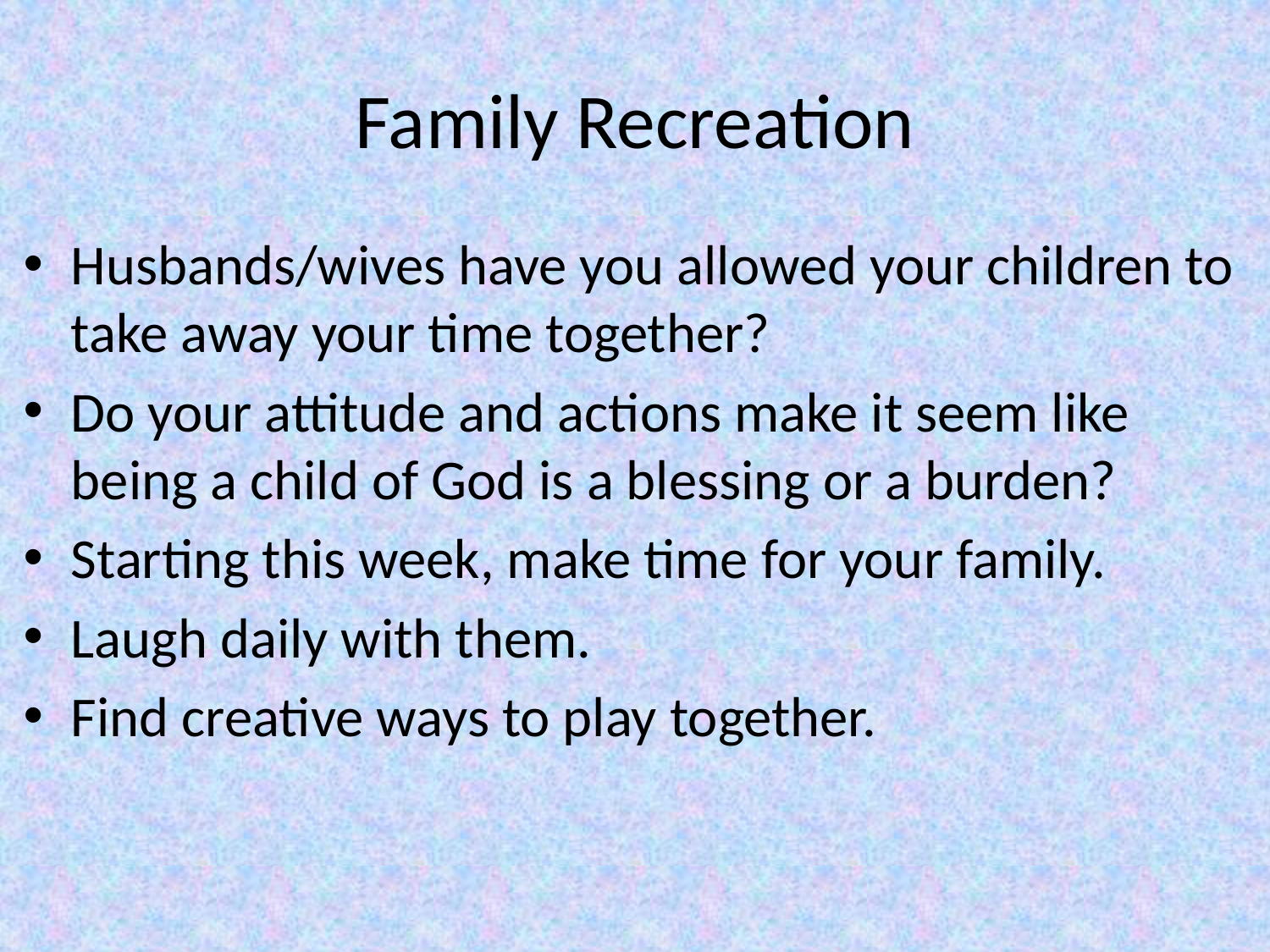

# Family Recreation
Husbands/wives have you allowed your children to take away your time together?
Do your attitude and actions make it seem like being a child of God is a blessing or a burden?
Starting this week, make time for your family.
Laugh daily with them.
Find creative ways to play together.